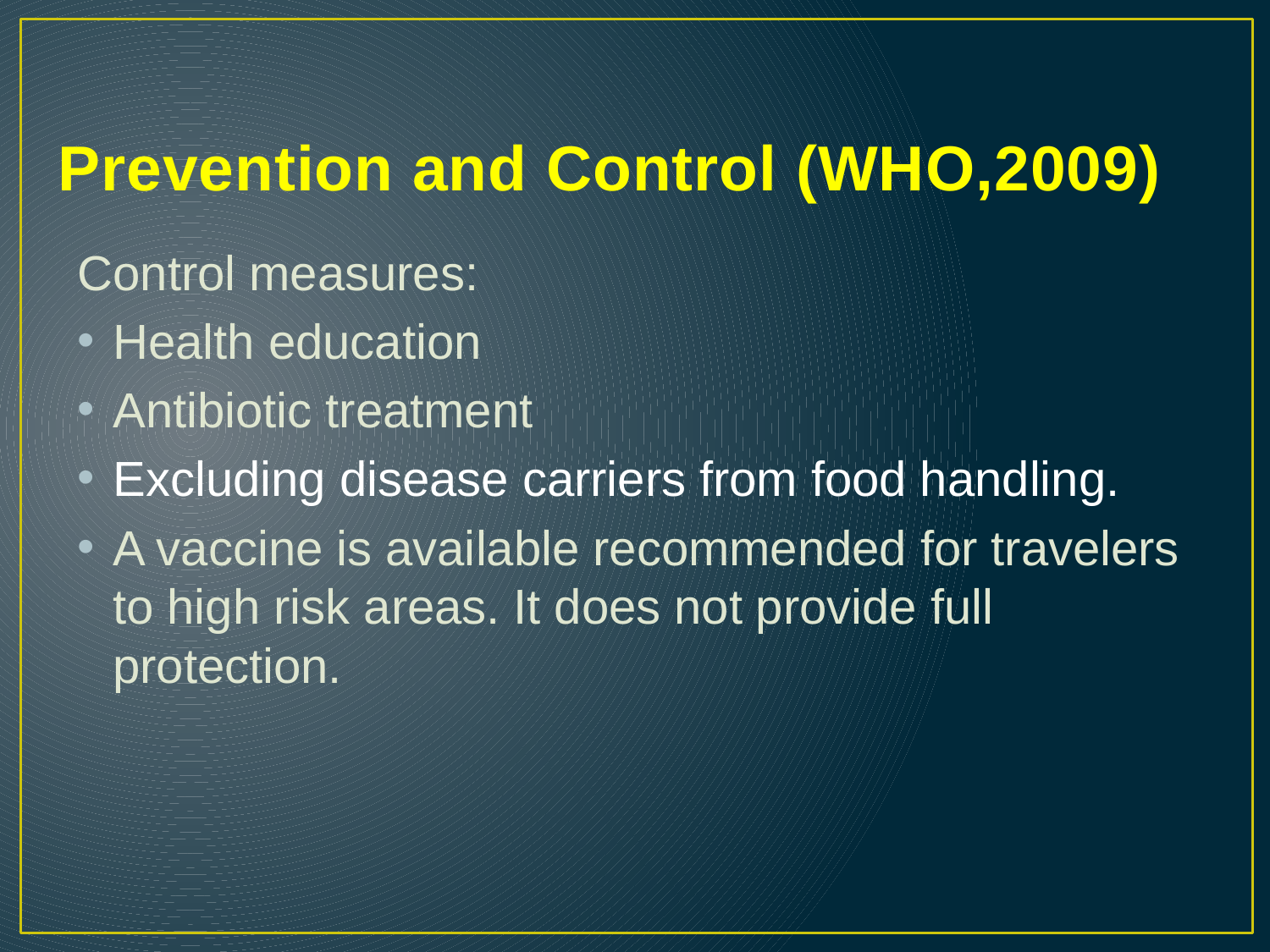

# Prevention and Control (WHO,2009)

Control measures:
Health education
Antibiotic treatment
Excluding disease carriers from food handling.
A vaccine is available recommended for travelers to high risk areas. It does not provide full protection.